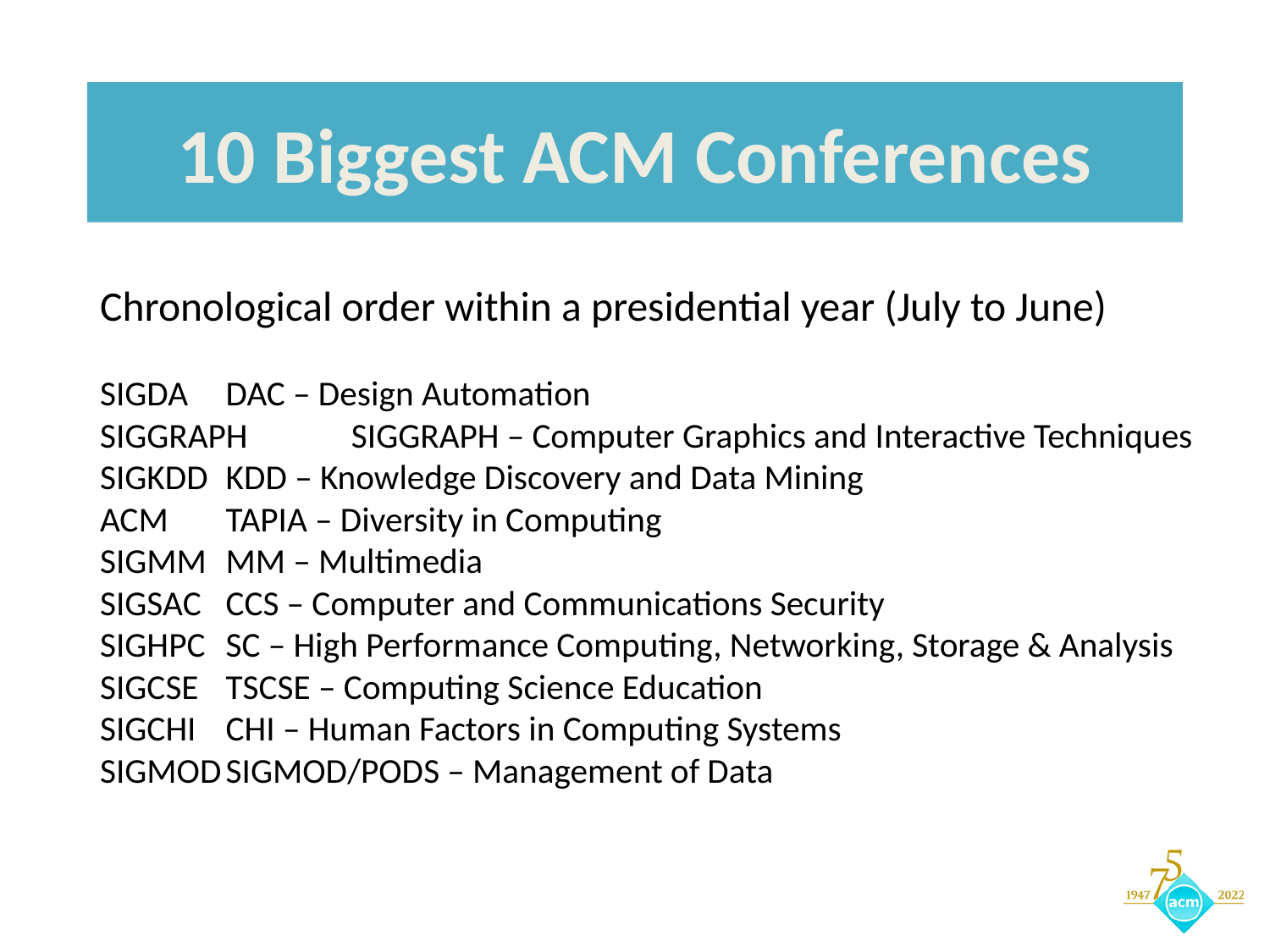

# 10 Biggest ACM Conferences
Chronological order within a presidential year (July to June)

SIGDA		DAC – Design Automation
SIGGRAPH	SIGGRAPH – Computer Graphics and Interactive Techniques
SIGKDD		KDD – Knowledge Discovery and Data Mining
ACM		TAPIA – Diversity in Computing
SIGMM		MM – Multimedia
SIGSAC		CCS – Computer and Communications Security
SIGHPC		SC – High Performance Computing, Networking, Storage & Analysis
SIGCSE		TSCSE – Computing Science Education
SIGCHI		CHI – Human Factors in Computing Systems
SIGMOD		SIGMOD/PODS – Management of Data